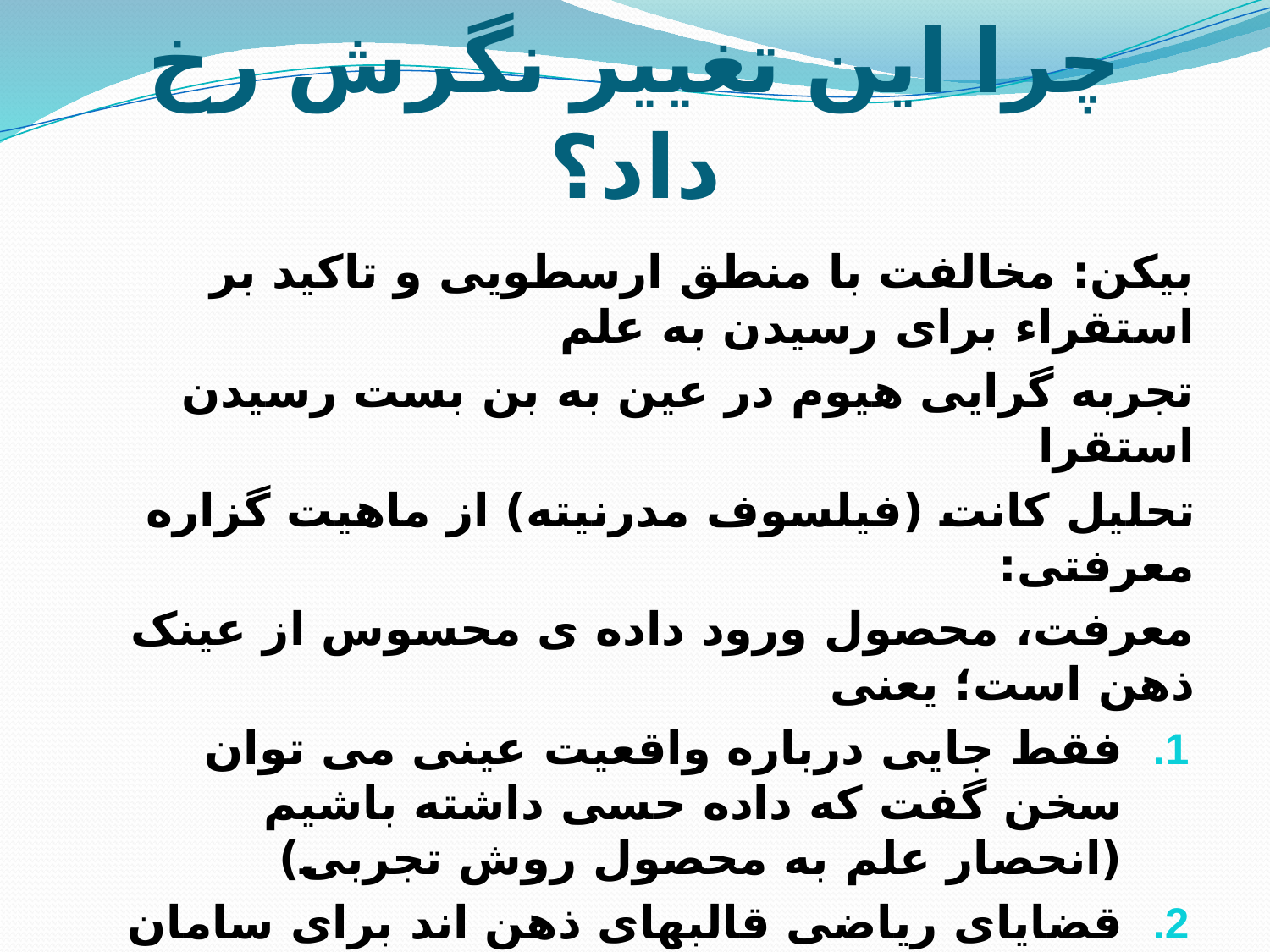

# چرا این تغییر نگرش رخ داد؟
بیکن: مخالفت با منطق ارسطویی و تاکید بر استقراء برای رسیدن به علم
تجربه گرایی هیوم در عین به بن بست رسیدن استقرا
تحلیل کانت (فیلسوف مدرنیته) از ماهیت گزاره معرفتی:
معرفت، محصول ورود داده ی محسوس از عینک ذهن است؛ یعنی
فقط جایی درباره واقعیت عینی می توان سخن گفت که داده حسی داشته باشیم (انحصار علم به محصول روش تجربی)
قضایای ریاضی قالبهای ذهن اند برای سامان بخشیدن ادراک حسی
مفاهیم فلسفی قالبهای ذهن، و قضایای فلسفی جدلی الطرفینند
قضایای ارزشی و هنری خارج از حیطه معرفت به واقع اند
نتیجه: طبقه بندی جدید از علم